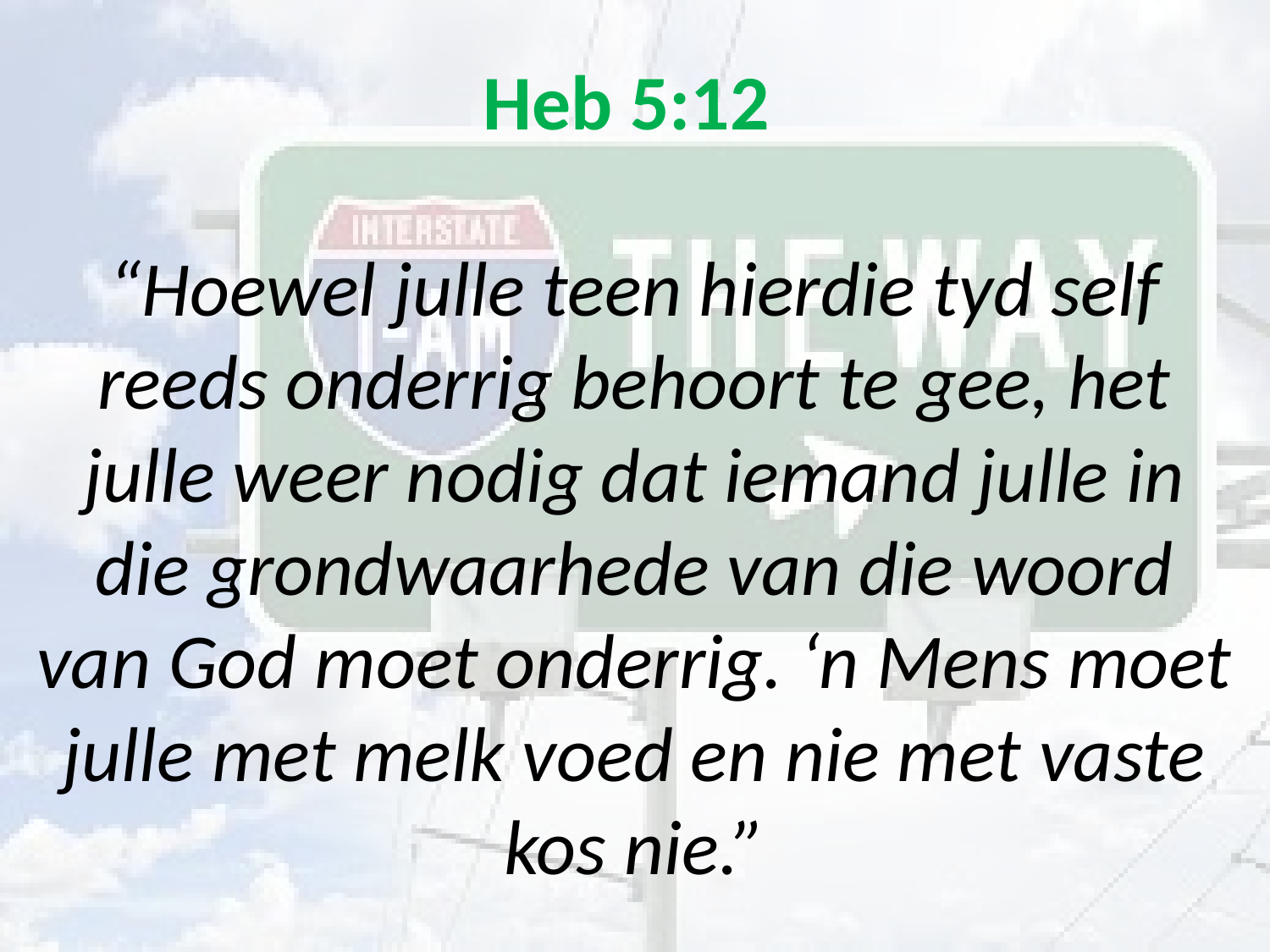

# Heb 5:12 “Hoewel julle teen hierdie tyd self reeds onderrig behoort te gee, het julle weer nodig dat iemand julle in die grondwaarhede van die woord van God moet onderrig. ‘n Mens moet julle met melk voed en nie met vaste kos nie.”